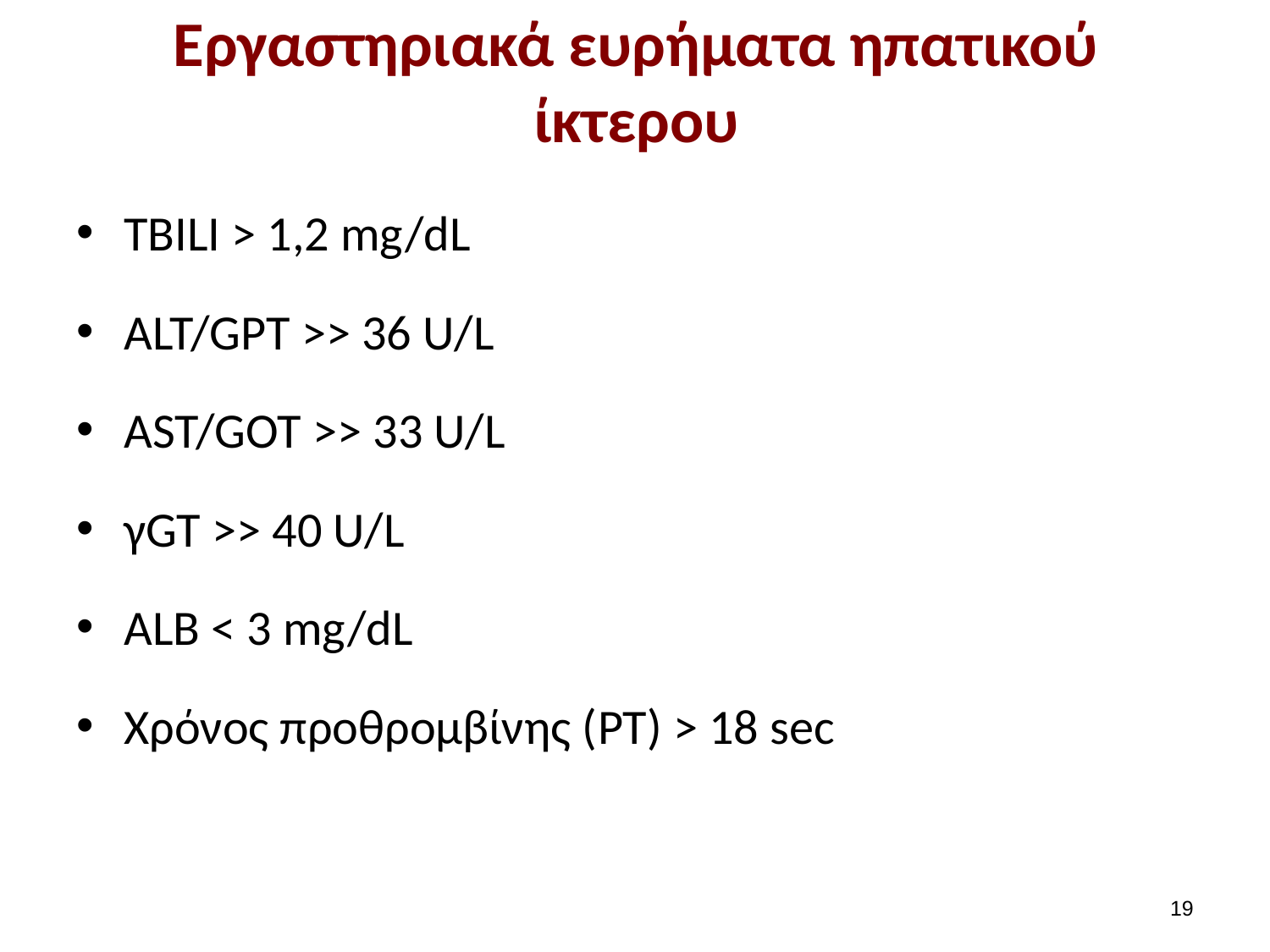

# Εργαστηριακά ευρήματα ηπατικού ίκτερου
TBILI > 1,2 mg/dL
ALT/GPT >> 36 U/L
AST/GOT >> 33 U/L
γGT >> 40 U/L
ALB < 3 mg/dL
Xρόνος προθρομβίνης (PT) > 18 sec
19